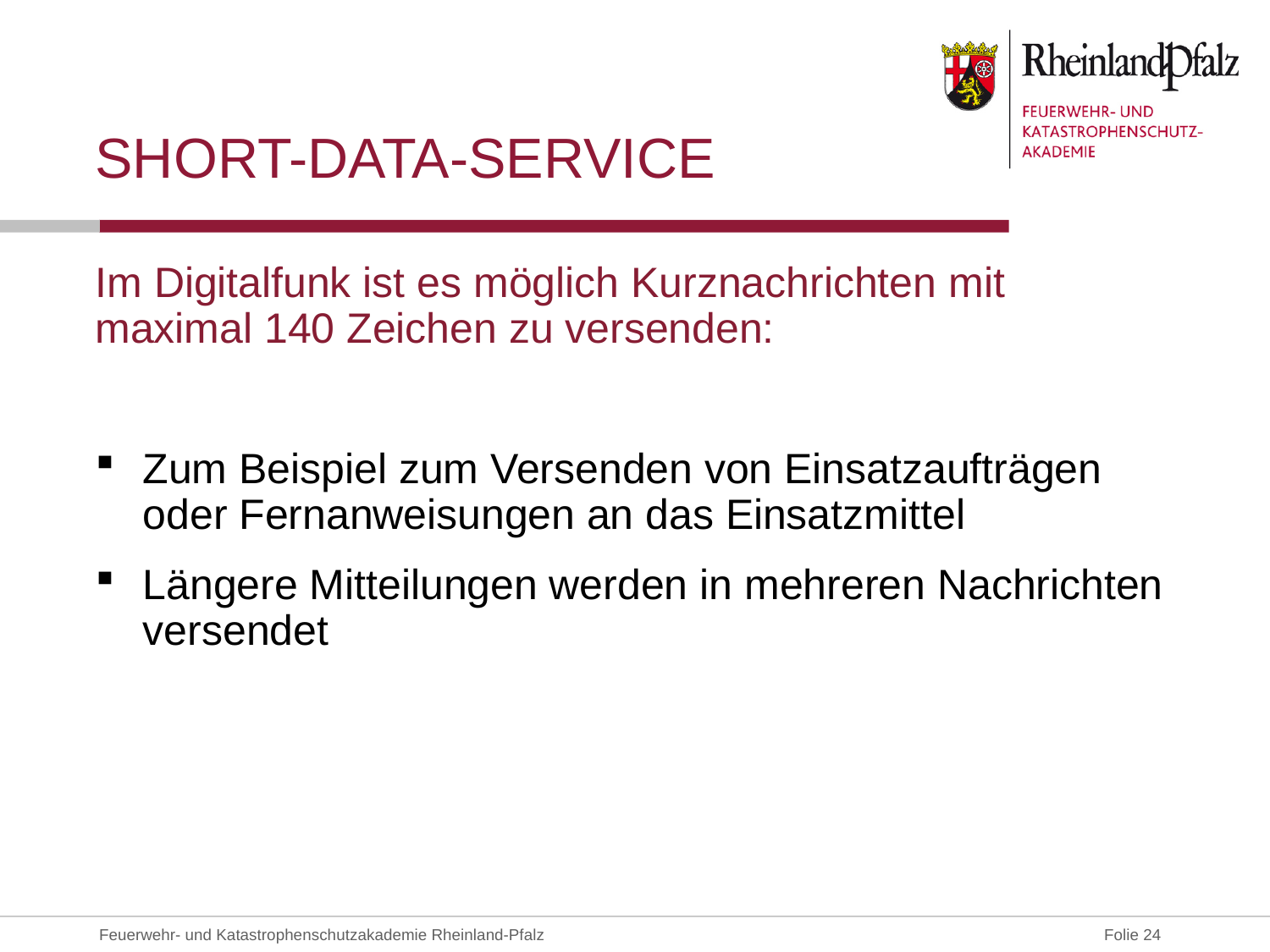

# Short-Data-Service
Im Digitalfunk ist es möglich Kurznachrichten mit maximal 140 Zeichen zu versenden:

Zum Beispiel zum Versenden von Einsatzaufträgen oder Fernanweisungen an das Einsatzmittel
Längere Mitteilungen werden in mehreren Nachrichten versendet